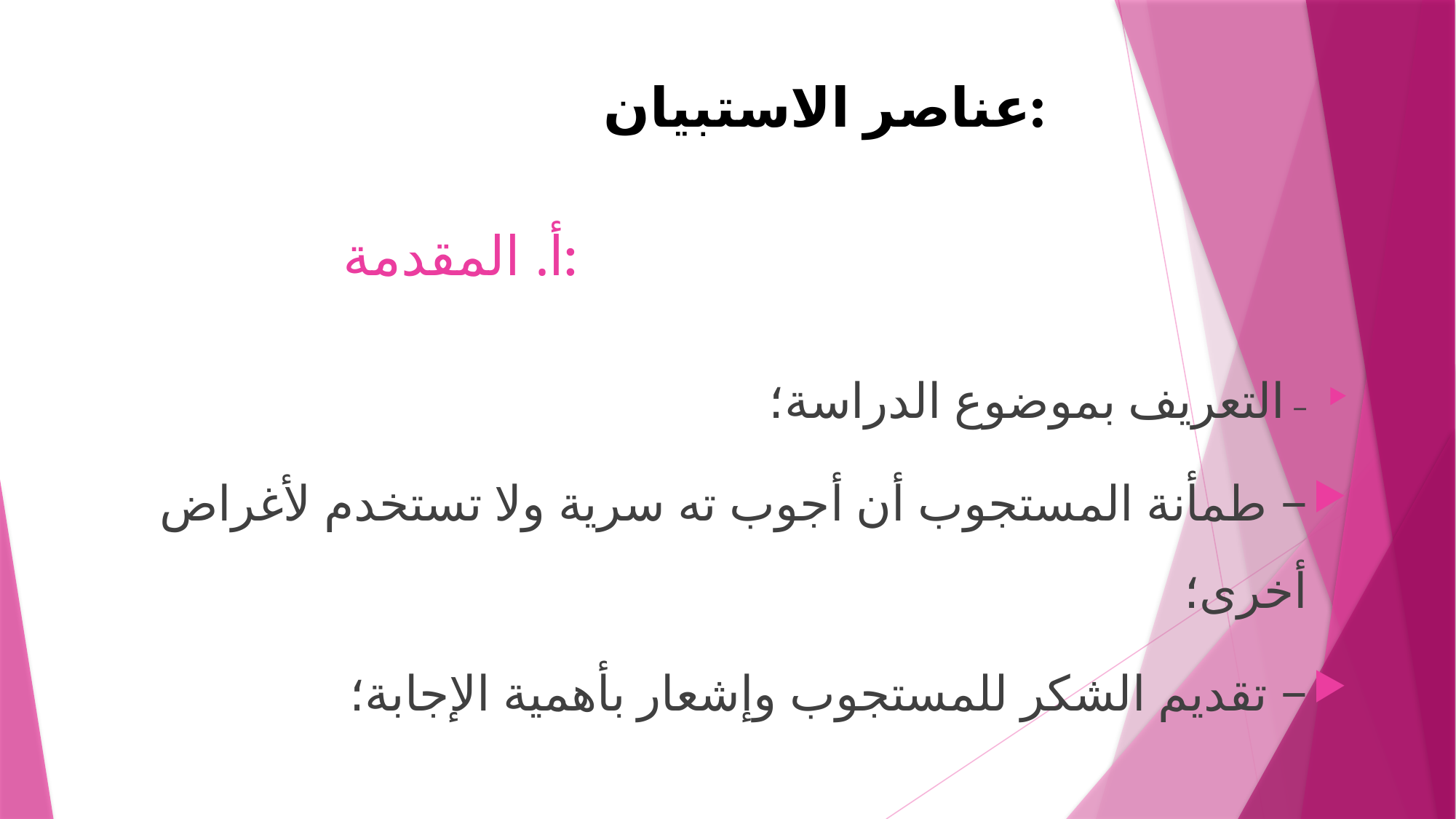

عناصر الاستبيان:
# أ. المقدمة:
− التعريف بموضوع الدراسة؛
− طمأنة المستجوب أن أجوب ته سرية ولا تستخدم لأغراض أخرى؛
− تقديم الشكر للمستجوب وإشعار بأهمية الإجابة؛